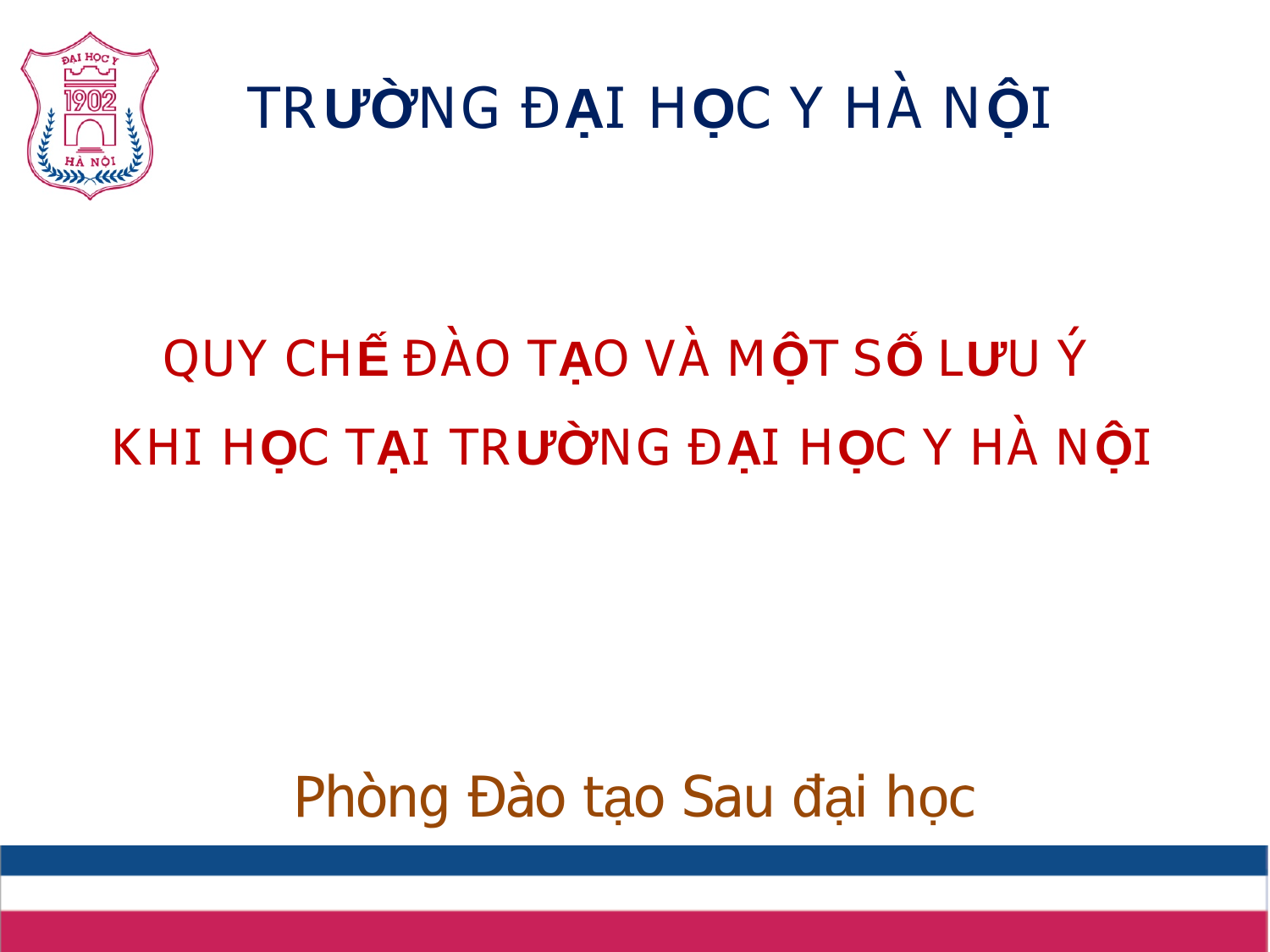

TRƯỜNG ĐẠI HỌC Y HÀ NỘI
# QUY CHẾ ĐÀO TẠO VÀ MỘT SỐ LƯU Ý KHI HỌC TẠI TRƯỜNG ĐẠI HỌC Y HÀ NỘI
Phòng Đào tạo Sau đại học